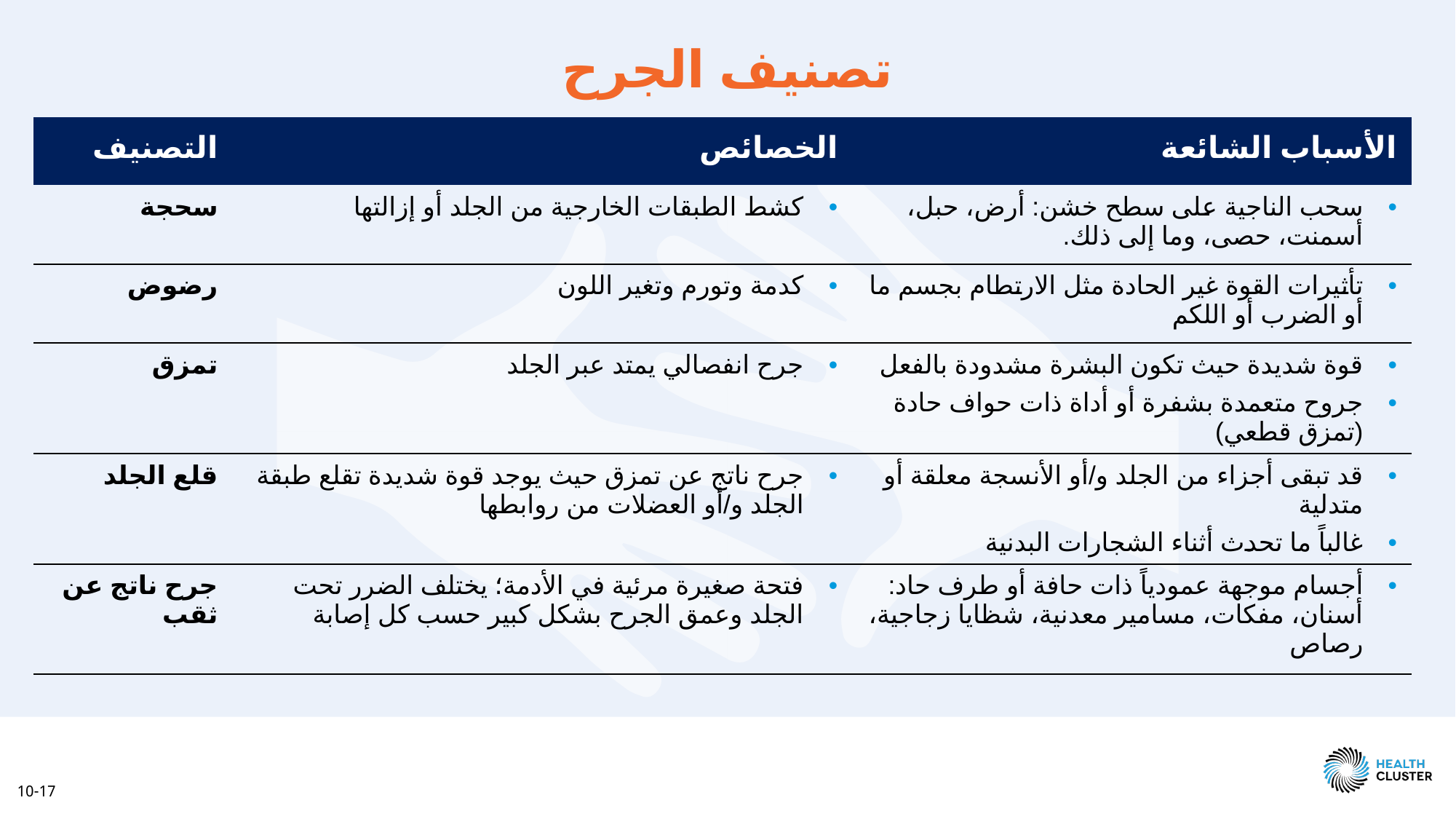

تصنيف الجرح
| التصنيف | الخصائص | الأسباب الشائعة |
| --- | --- | --- |
| سحجة | كشط الطبقات الخارجية من الجلد أو إزالتها | سحب الناجية على سطح خشن: أرض، حبل، أسمنت، حصى، وما إلى ذلك. |
| رضوض | كدمة وتورم وتغير اللون | تأثيرات القوة غير الحادة مثل الارتطام بجسم ما أو الضرب أو اللكم |
| تمزق | جرح انفصالي يمتد عبر الجلد | قوة شديدة حيث تكون البشرة مشدودة بالفعل جروح متعمدة بشفرة أو أداة ذات حواف حادة (تمزق قطعي) |
| قلع الجلد | جرح ناتج عن تمزق حيث يوجد قوة شديدة تقلع طبقة الجلد و/أو العضلات من روابطها | قد تبقى أجزاء من الجلد و/أو الأنسجة معلقة أو متدلية غالباً ما تحدث أثناء الشجارات البدنية |
| جرح ناتج عن ثقب | فتحة صغيرة مرئية في الأدمة؛ يختلف الضرر تحت الجلد وعمق الجرح بشكل كبير حسب كل إصابة | أجسام موجهة عمودياً ذات حافة أو طرف حاد: أسنان، مفكات، مسامير معدنية، شظايا زجاجية، رصاص |

10-17